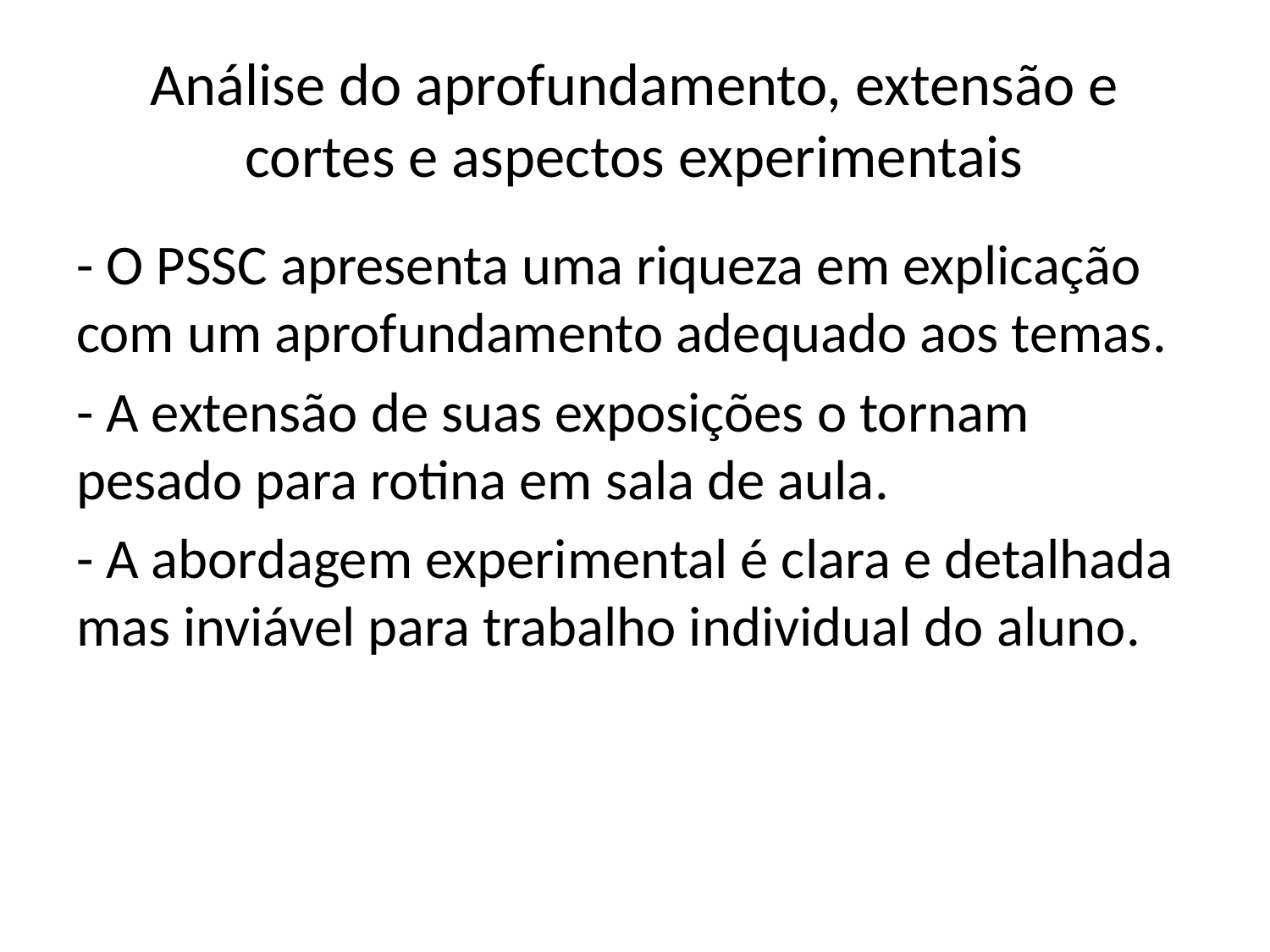

# Análise do aprofundamento, extensão e cortes e aspectos experimentais
- O PSSC apresenta uma riqueza em explicação com um aprofundamento adequado aos temas.
- A extensão de suas exposições o tornam pesado para rotina em sala de aula.
- A abordagem experimental é clara e detalhada mas inviável para trabalho individual do aluno.